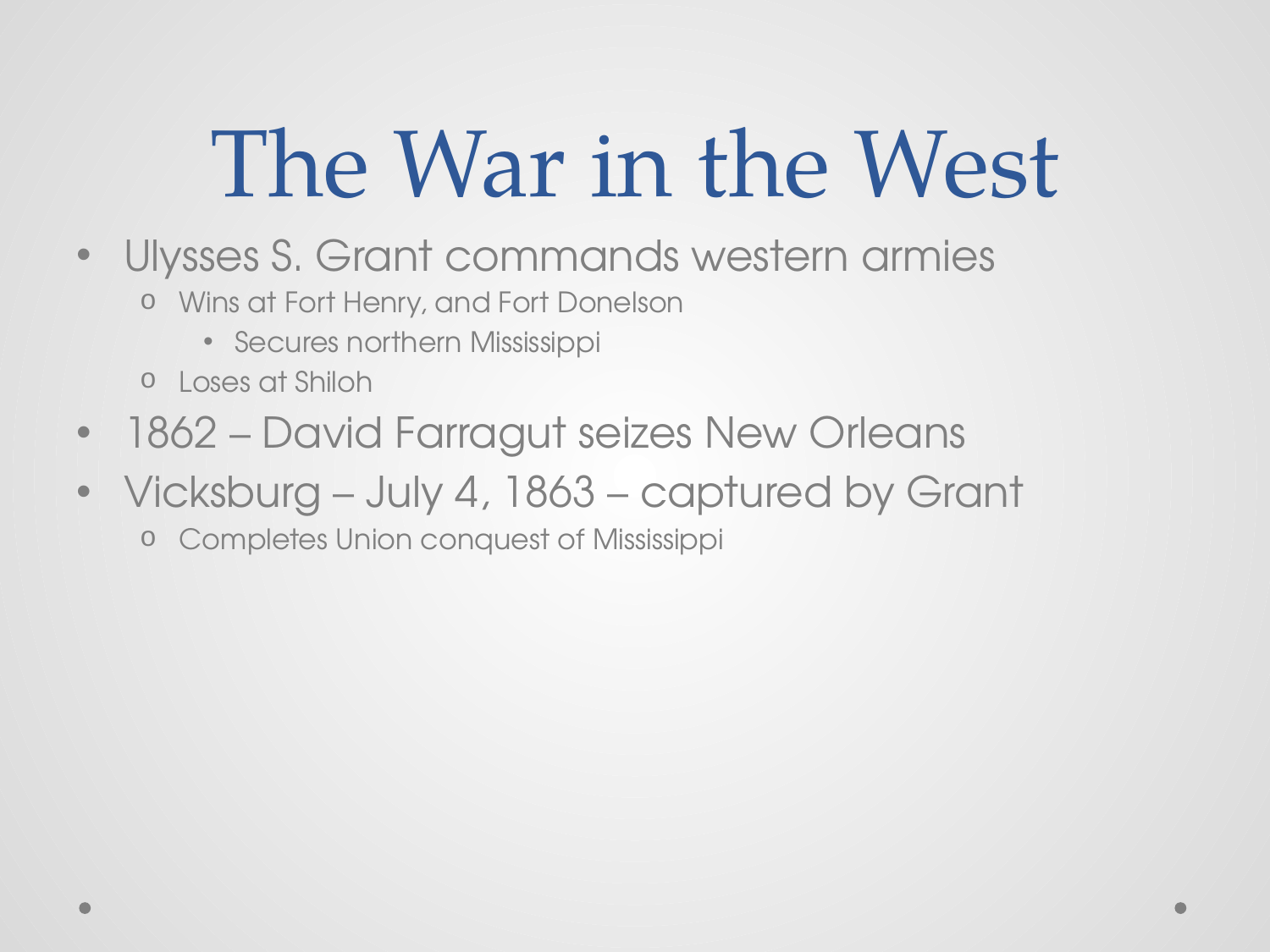

# The War in the West
Ulysses S. Grant commands western armies
Wins at Fort Henry, and Fort Donelson
Secures northern Mississippi
Loses at Shiloh
1862 – David Farragut seizes New Orleans
Vicksburg – July 4, 1863 – captured by Grant
Completes Union conquest of Mississippi